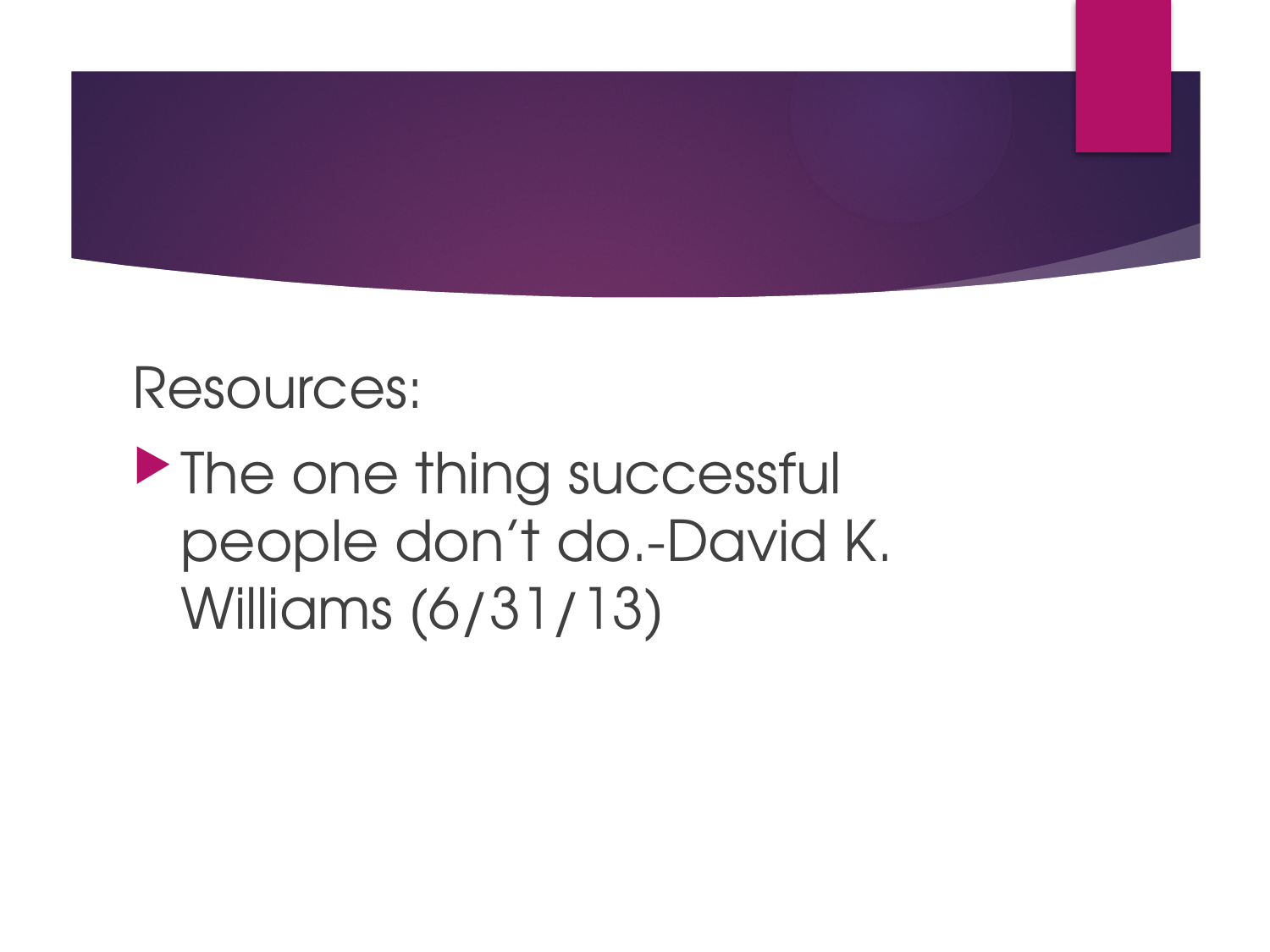

Resources:
The one thing successful people don’t do.-David K. Williams (6/31/13)